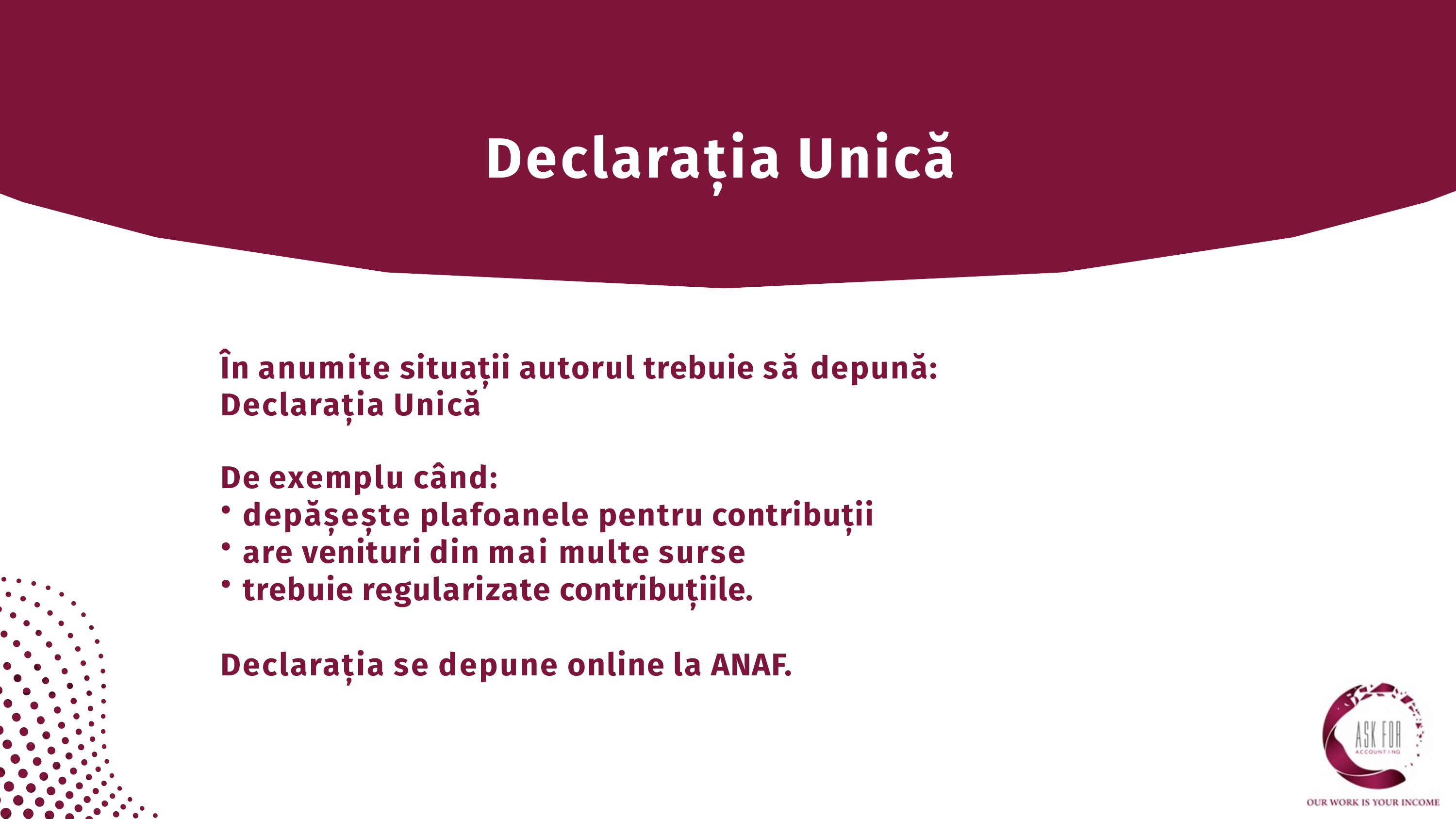

# Declarația Unică
În anumite situații autorul trebuie să depună: Declarația Unică
De exemplu când:
depășește plafoanele pentru contribuții
are venituri din mai multe surse
trebuie regularizate contribuțiile.

Declarația se depune online la ANAF.